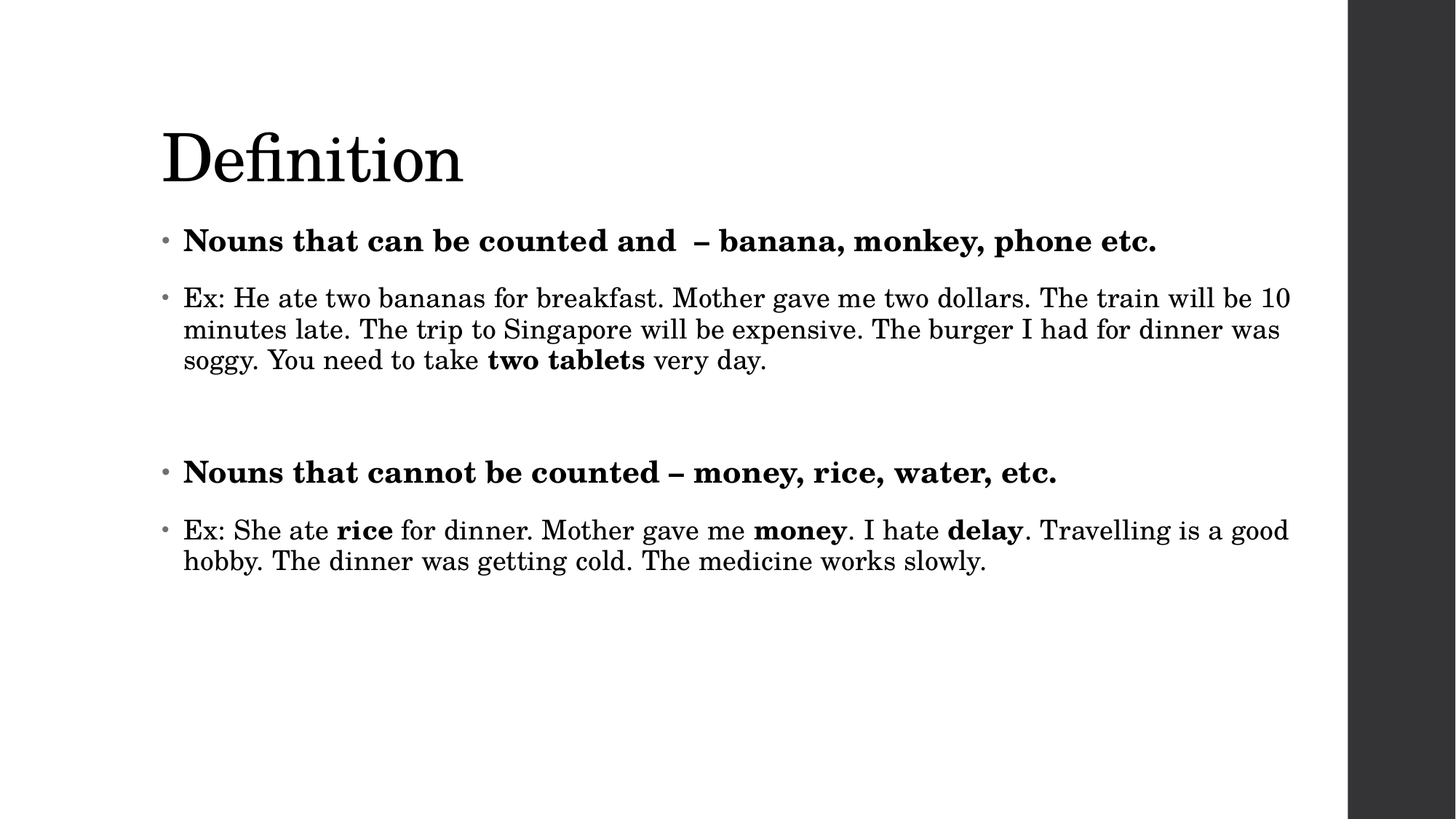

# Definition
Nouns that can be counted and  – banana, monkey, phone etc.
Ex: He ate two bananas for breakfast. Mother gave me two dollars. The train will be 10 minutes late. The trip to Singapore will be expensive. The burger I had for dinner was soggy. You need to take two tablets very day.

Nouns that cannot be counted – money, rice, water, etc.
Ex: She ate rice for dinner. Mother gave me money. I hate delay. Travelling is a good hobby. The dinner was getting cold. The medicine works slowly.